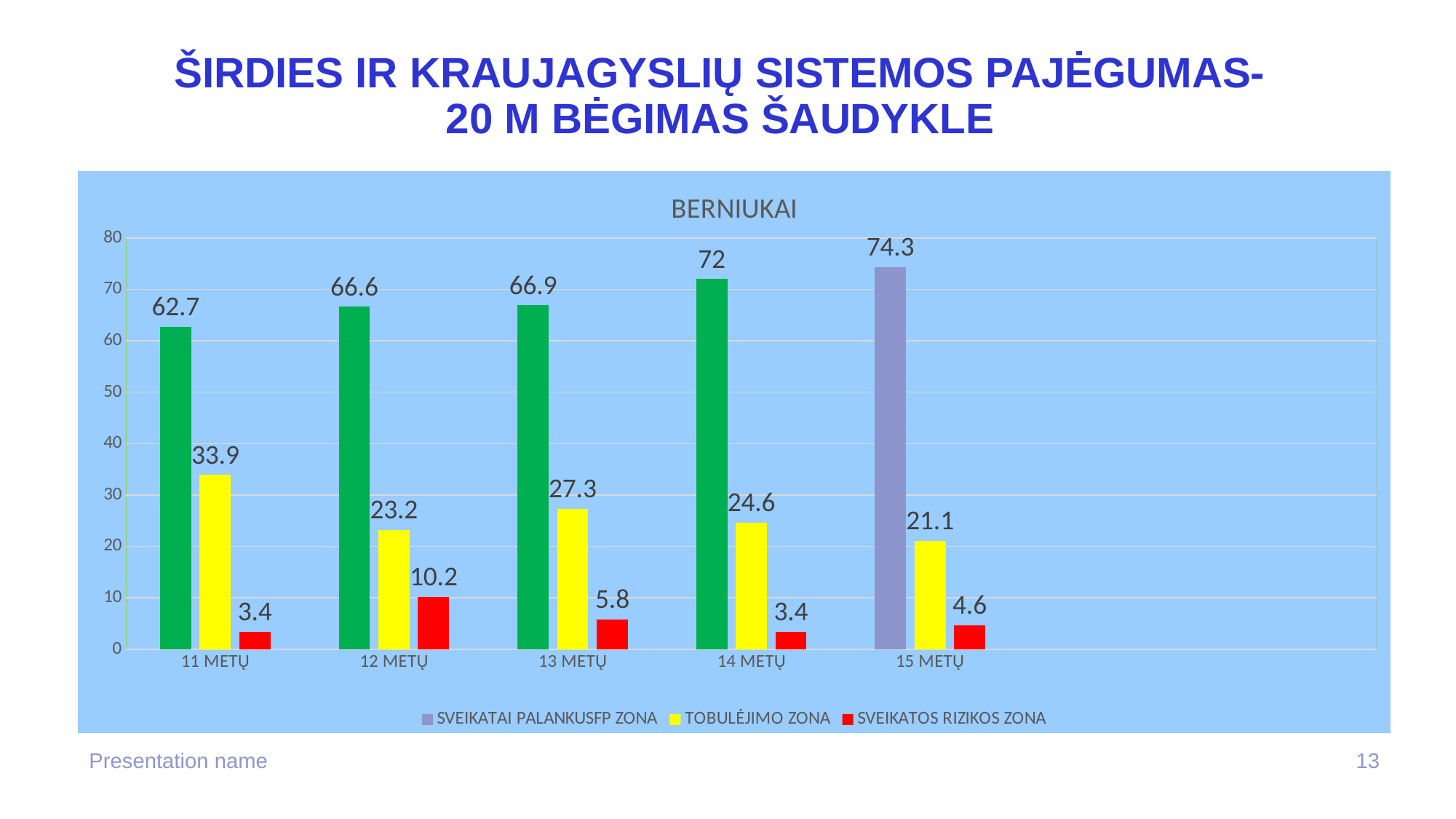

# ŠIRDIES IR KRAUJAGYSLIŲ SISTEMOS PAJĖGUMAS- 20 M BĖGIMAS ŠAUDYKLE

### Chart: BERNIUKAI

| Category | SVEIKATAI PALANKUSFP ZONA | TOBULĖJIMO ZONA | SVEIKATOS RIZIKOS ZONA |
|---|---|---|---|
| 11 METŲ | 62.7 | 33.9 | 3.4 |
| 12 METŲ | 66.6 | 23.2 | 10.2 |
| 13 METŲ | 66.9 | 27.3 | 5.8 |
| 14 METŲ | 72.0 | 24.6 | 3.4 |
| 15 METŲ | 74.3 | 21.1 | 4.6 |
Presentation name
13